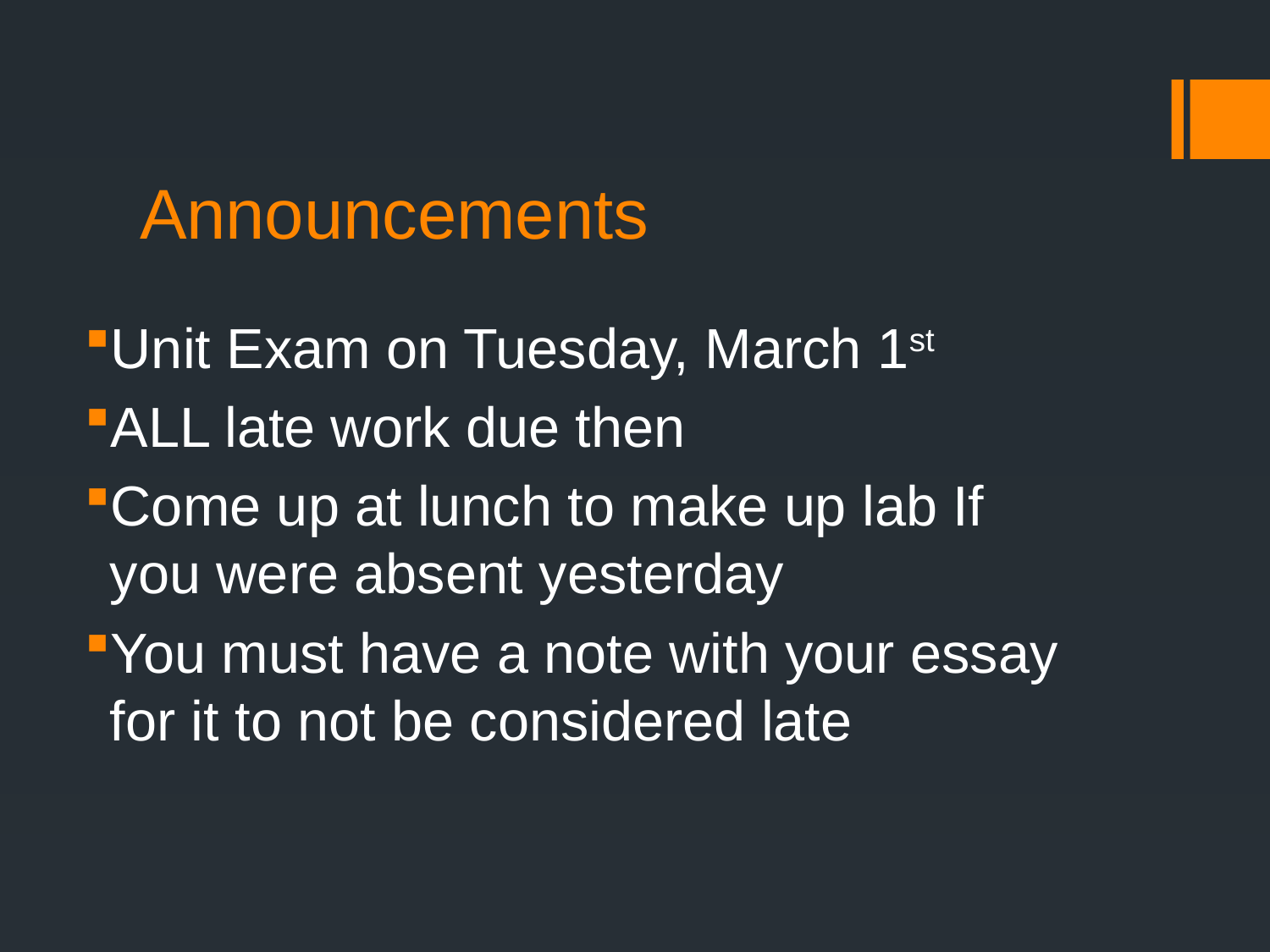

# Announcements
Unit Exam on Tuesday, March 1st
ALL late work due then
Come up at lunch to make up lab If you were absent yesterday
You must have a note with your essay for it to not be considered late